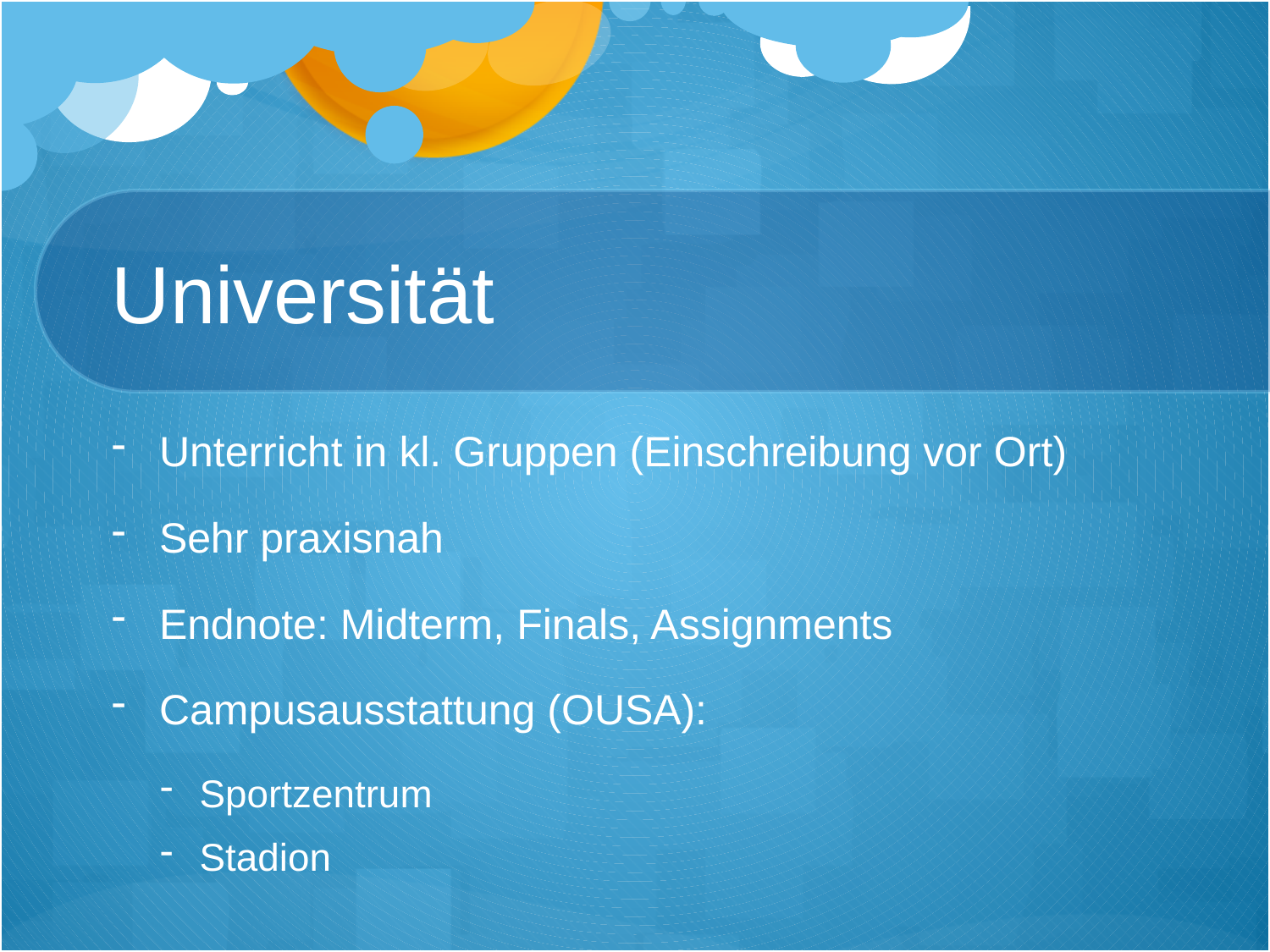

# Universität
Unterricht in kl. Gruppen (Einschreibung vor Ort)
Sehr praxisnah
Endnote: Midterm, Finals, Assignments
Campusausstattung (OUSA):
Sportzentrum
Stadion